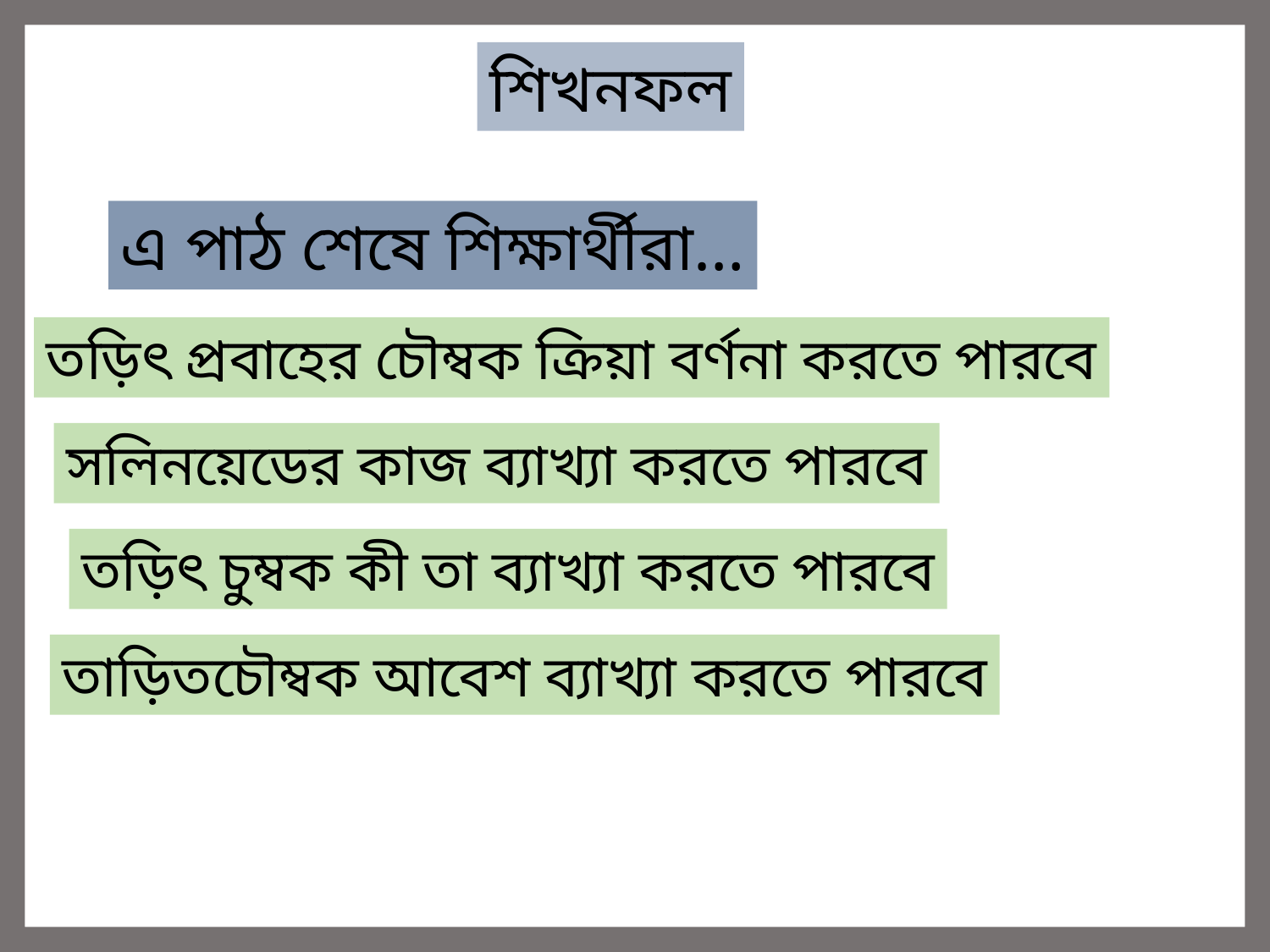

শিখনফল
এ পাঠ শেষে শিক্ষার্থীরা…
তড়িৎ প্রবাহের চৌম্বক ক্রিয়া বর্ণনা করতে পারবে
সলিনয়েডের কাজ ব্যাখ্যা করতে পারবে
তড়িৎ চুম্বক কী তা ব্যাখ্যা করতে পারবে
তাড়িতচৌম্বক আবেশ ব্যাখ্যা করতে পারবে